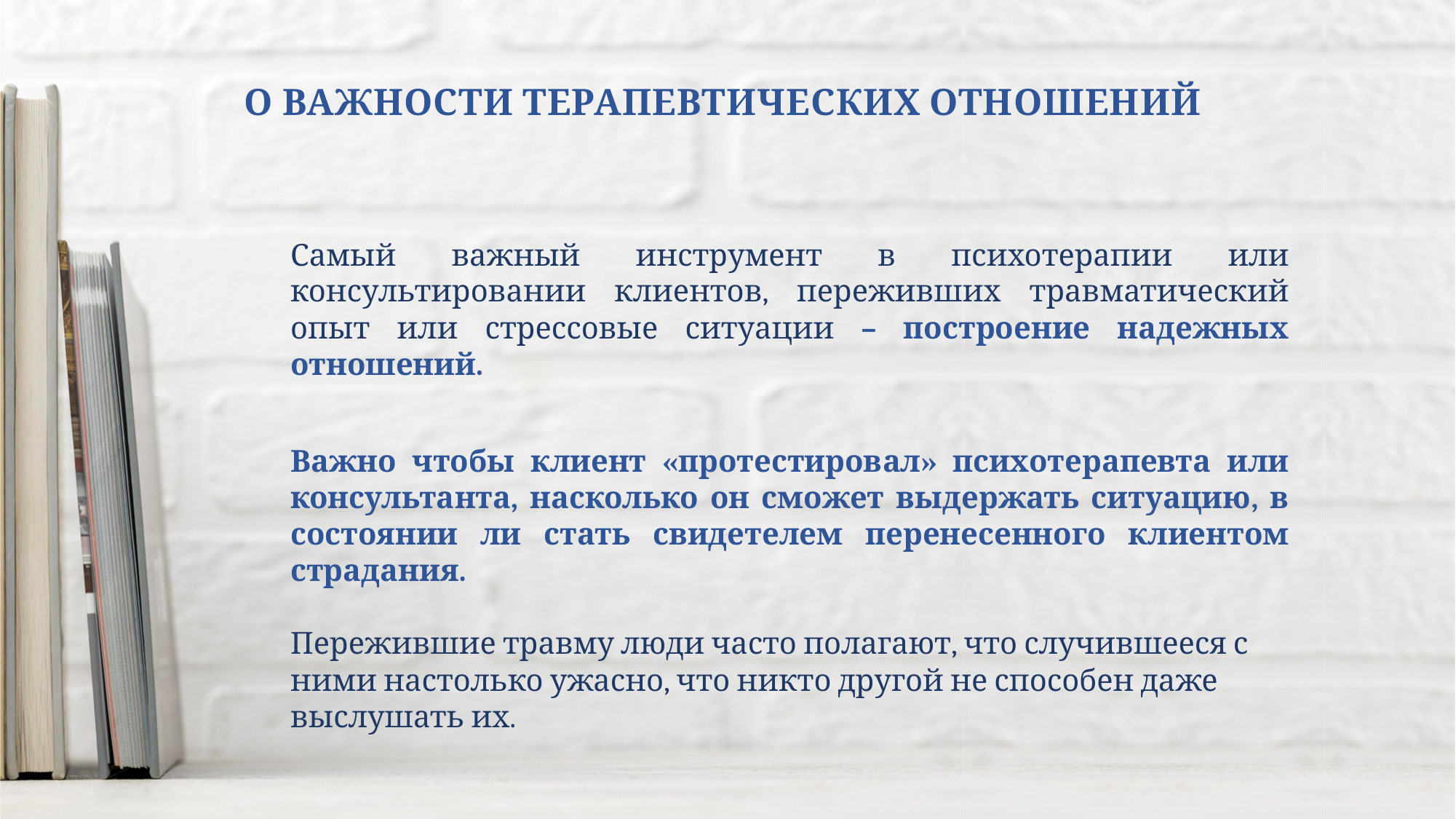

# О ВАЖНОСТИ ТЕРАПЕВТИЧЕСКИХ ОТНОШЕНИЙ
Самый важный инструмент в психотерапии или консультировании клиентов, переживших травматический опыт или стрессовые ситуации – построение надежных отношений.

Важно чтобы клиент «протестировал» психотерапевта или консультанта, насколько он сможет выдержать ситуацию, в состоянии ли стать свидетелем перенесенного клиентом страдания.

Пережившие травму люди часто полагают, что случившееся с ними настолько ужасно, что никто другой не способен даже выслушать их.